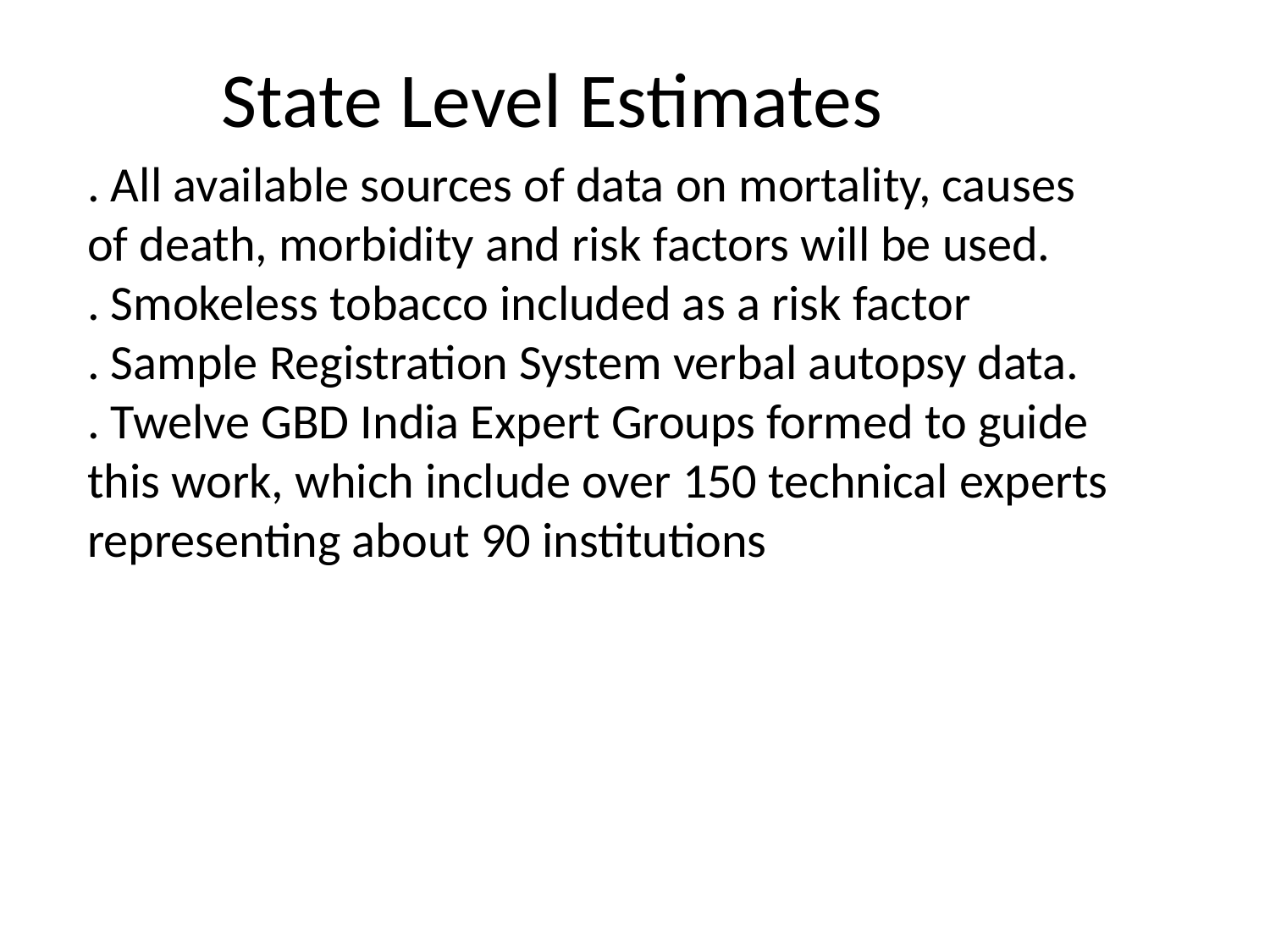

# State Level Estimates
. All available sources of data on mortality, causes of death, morbidity and risk factors will be used.
. Smokeless tobacco included as a risk factor
. Sample Registration System verbal autopsy data.
. Twelve GBD India Expert Groups formed to guide this work, which include over 150 technical experts representing about 90 institutions